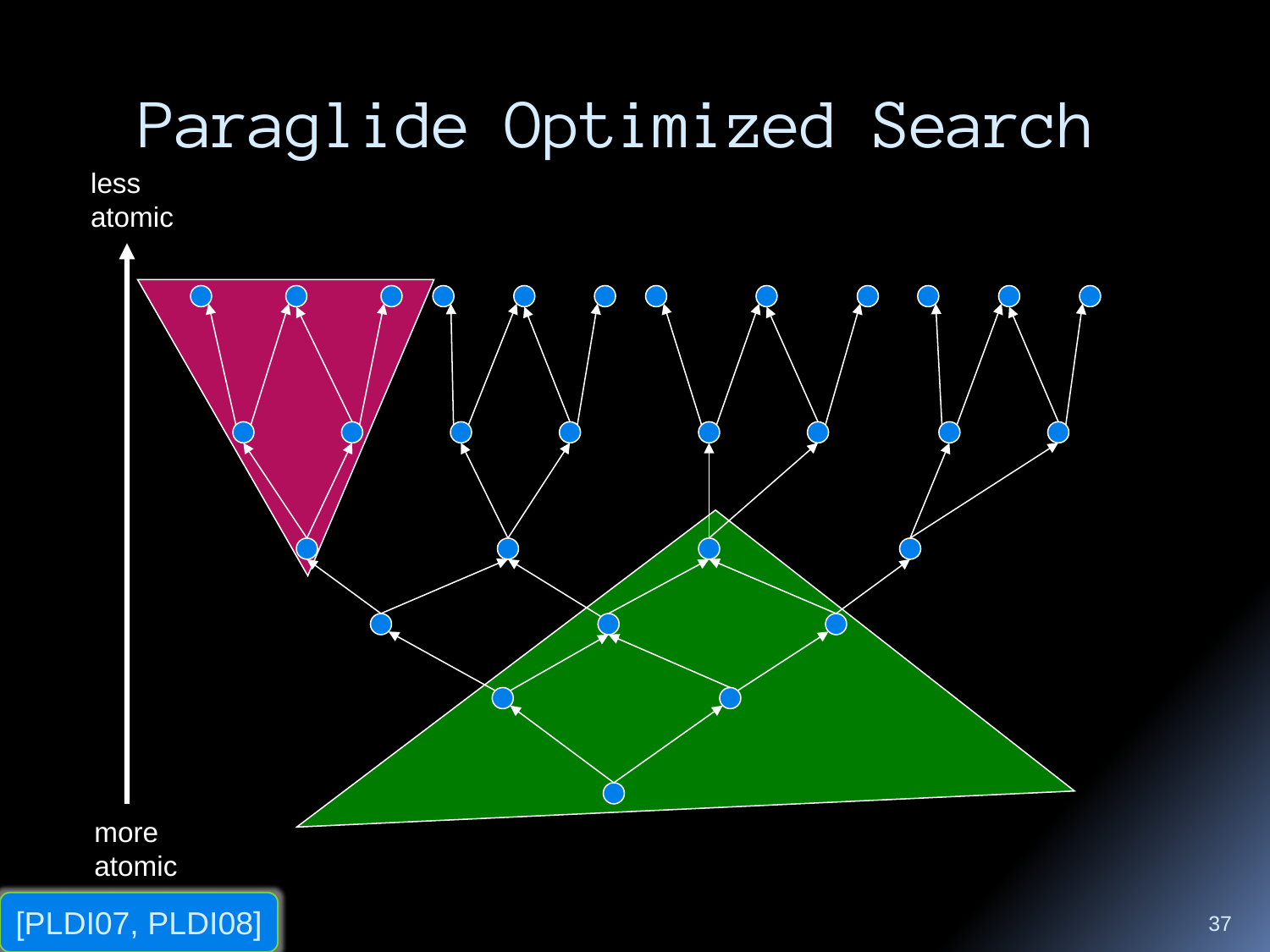

# Paraglide Optimized Search
less
atomic

more
atomic
37
[PLDI07, PLDI08]